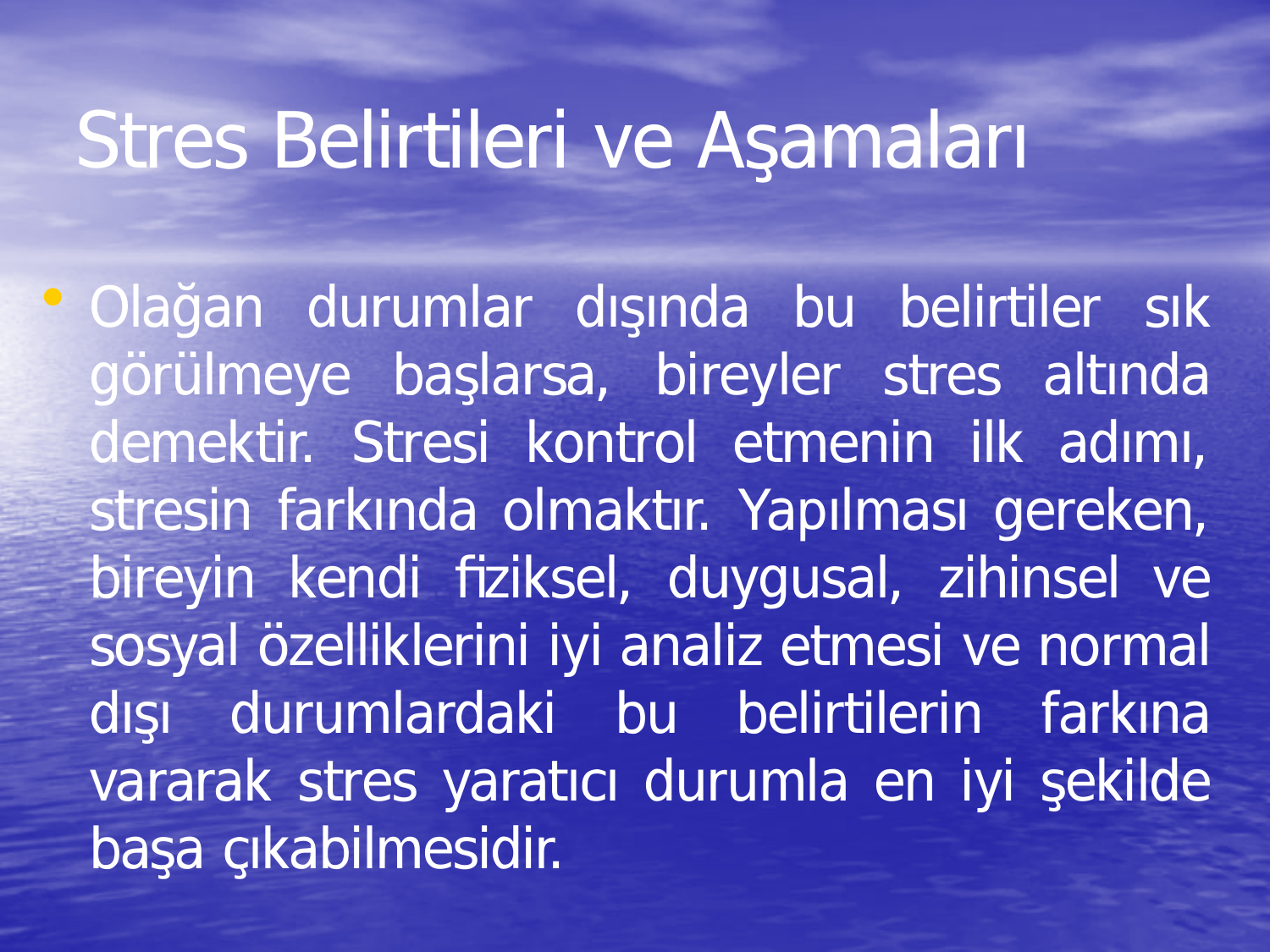

# Stres Belirtileri ve Aşamaları
Olağan durumlar dışında bu belirtiler sık görülmeye başlarsa, bireyler stres altında demektir. Stresi kontrol etmenin ilk adımı, stresin farkında olmaktır. Yapılması gereken, bireyin kendi fiziksel, duygusal, zihinsel ve sosyal özelliklerini iyi analiz etmesi ve normal dışı durumlardaki bu belirtilerin farkına vararak stres yaratıcı durumla en iyi şekilde başa çıkabilmesidir.